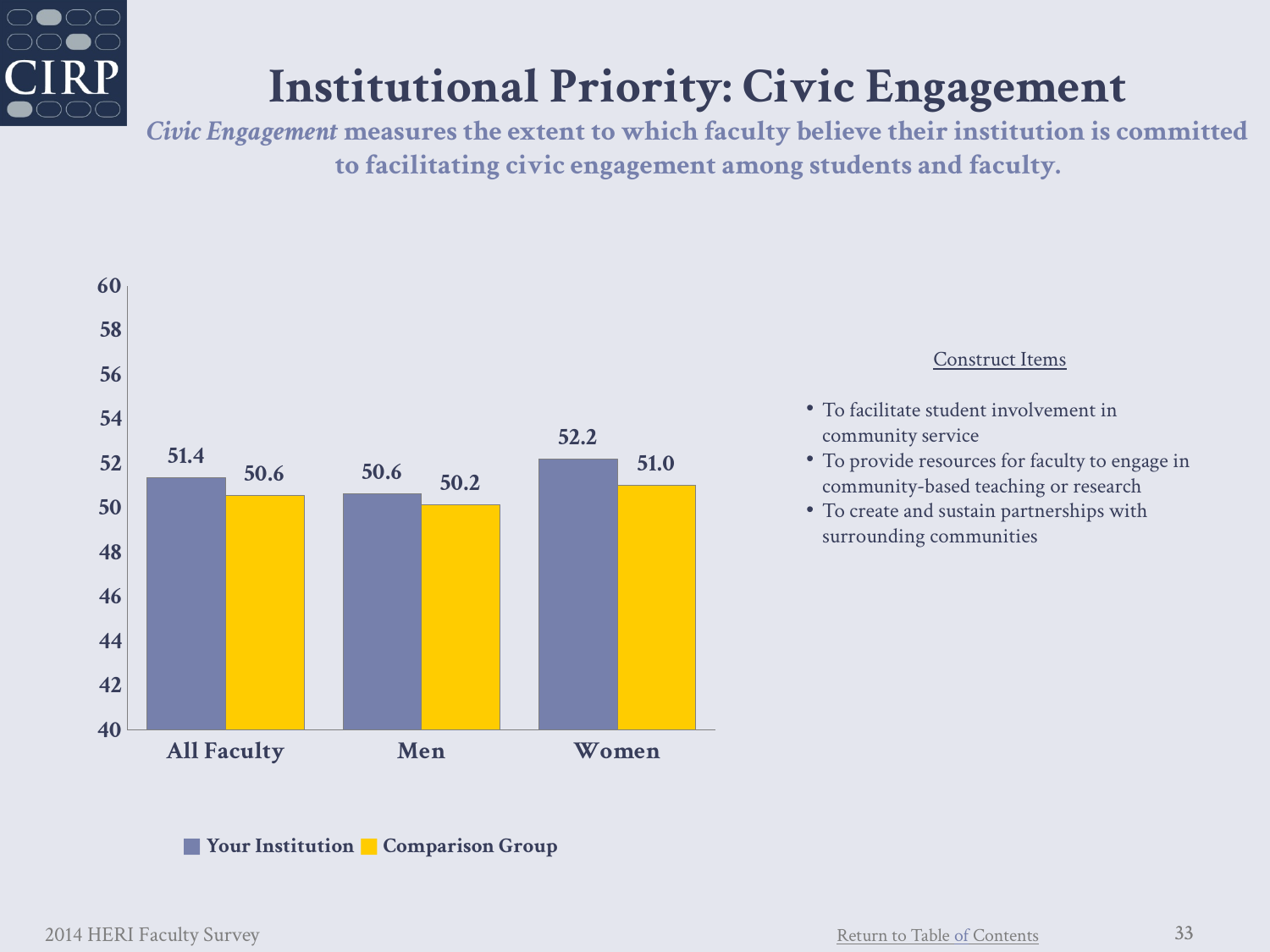

Institutional Priority: Civic Engagement
Civic Engagement measures the extent to which faculty believe their institution is committed to facilitating civic engagement among students and faculty.

### Chart

| Category | Institution | Comparison |
|---|---|---|
| All Faculty | 51.37 | 50.56 |
| Men | 50.64 | 50.15 |
| Women | 52.23 | 51.03 |
	Construct Items

To facilitate student involvement in community service
To provide resources for faculty to engage in community-based teaching or research
To create and sustain partnerships with surrounding communities
■ Your Institution ■ Comparison Group
2014 HERI Faculty Survey
33
33